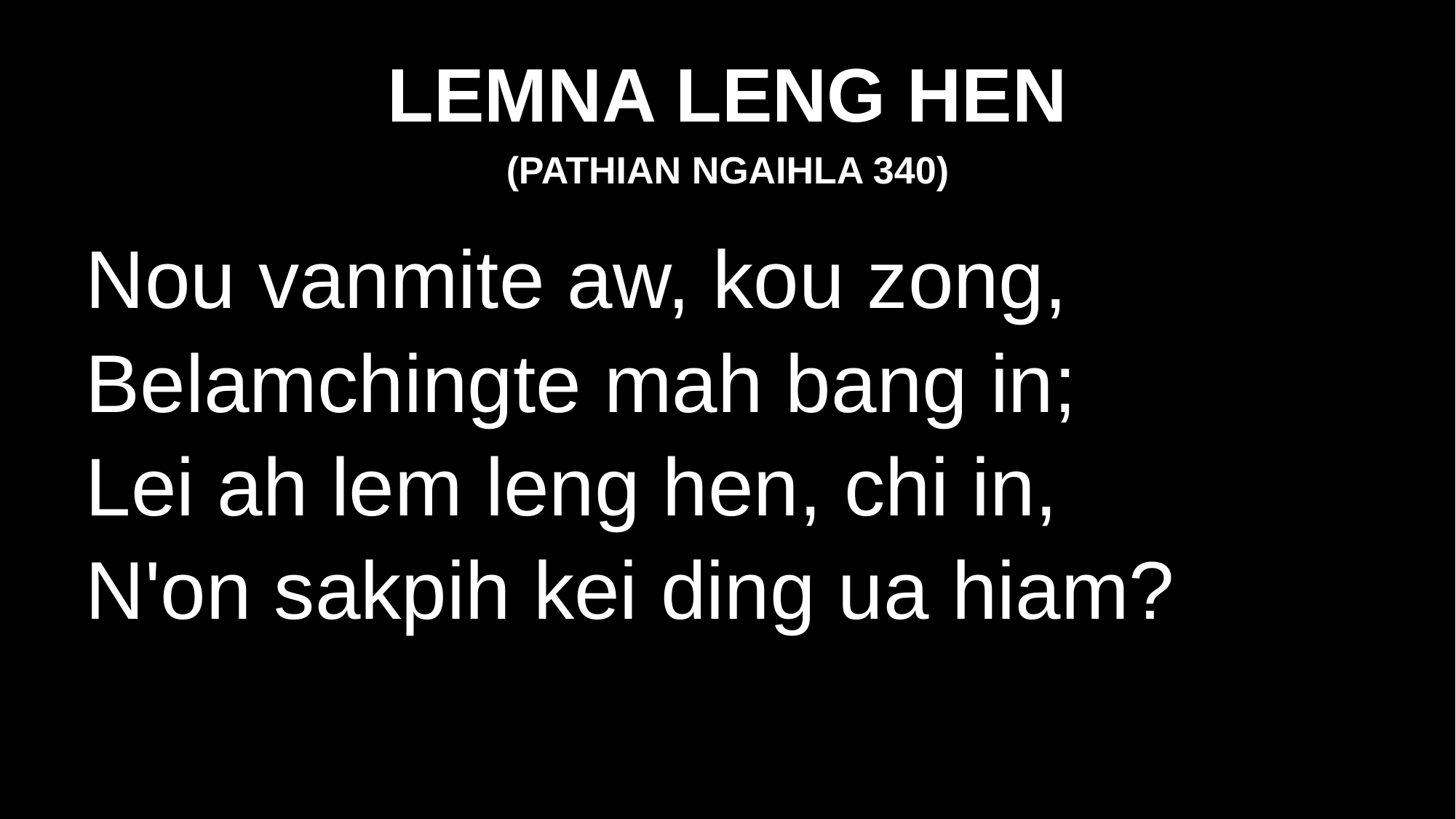

# LEMNA LENG HEN
(PATHIAN NGAIHLA 340)
Nou vanmite aw, kou zong,
Belamchingte mah bang in;
Lei ah lem leng hen, chi in,
N'on sakpih kei ding ua hiam?